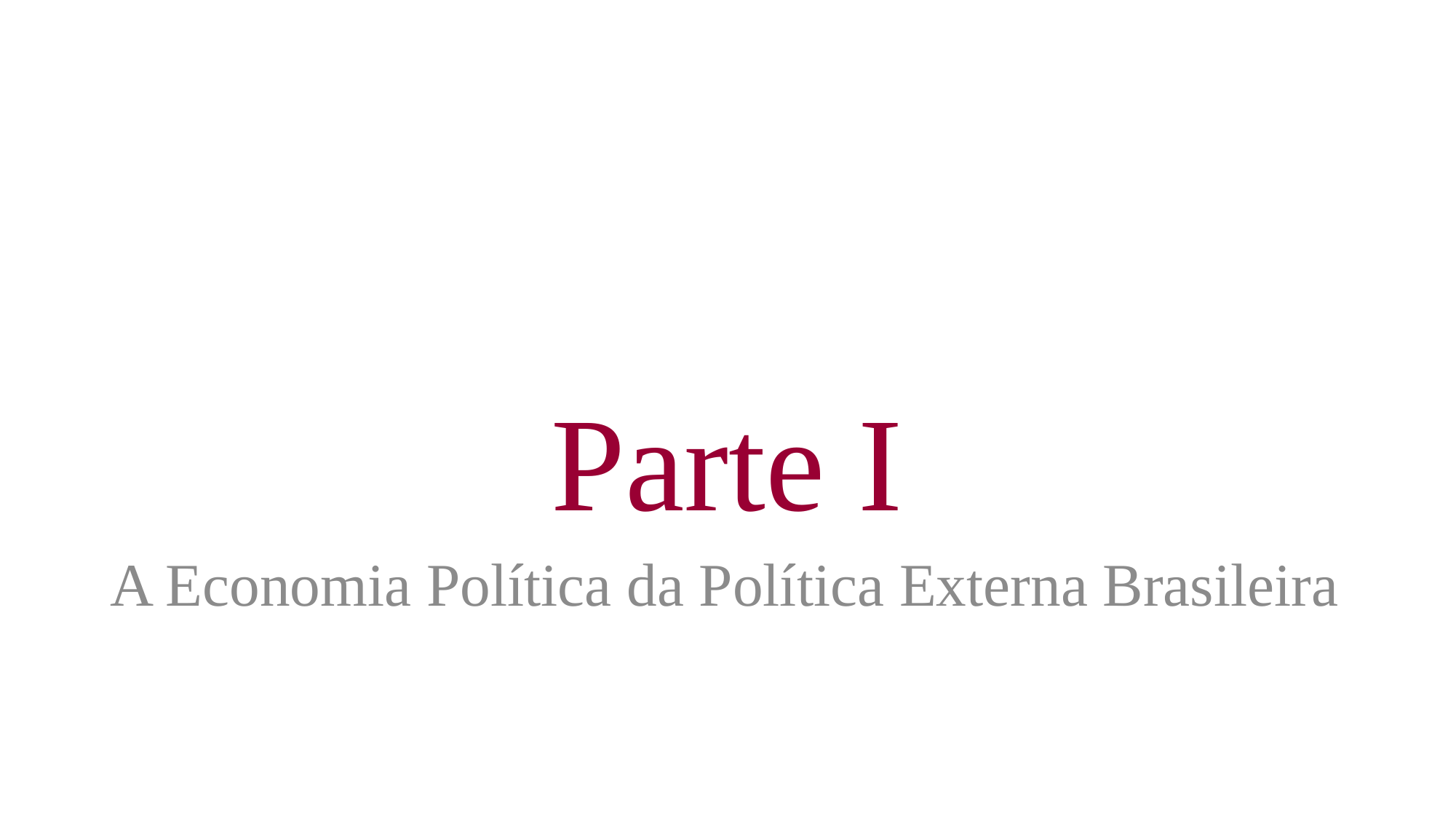

# Parte I
A Economia Política da Política Externa Brasileira